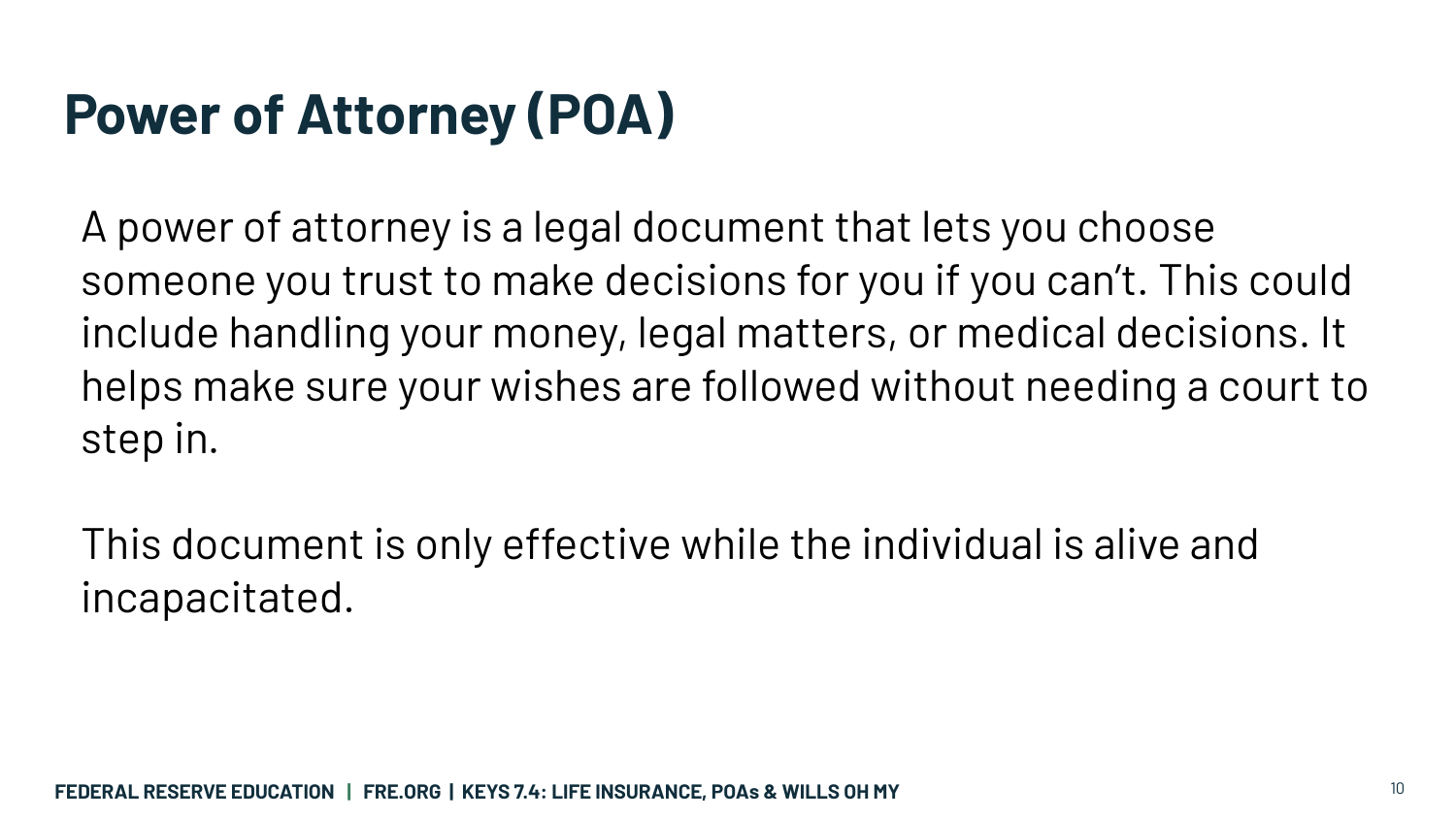

# Power of Attorney (POA)
A power of attorney is a legal document that lets you choose someone you trust to make decisions for you if you can’t. This could include handling your money, legal matters, or medical decisions. It helps make sure your wishes are followed without needing a court to step in.
This document is only effective while the individual is alive and incapacitated.